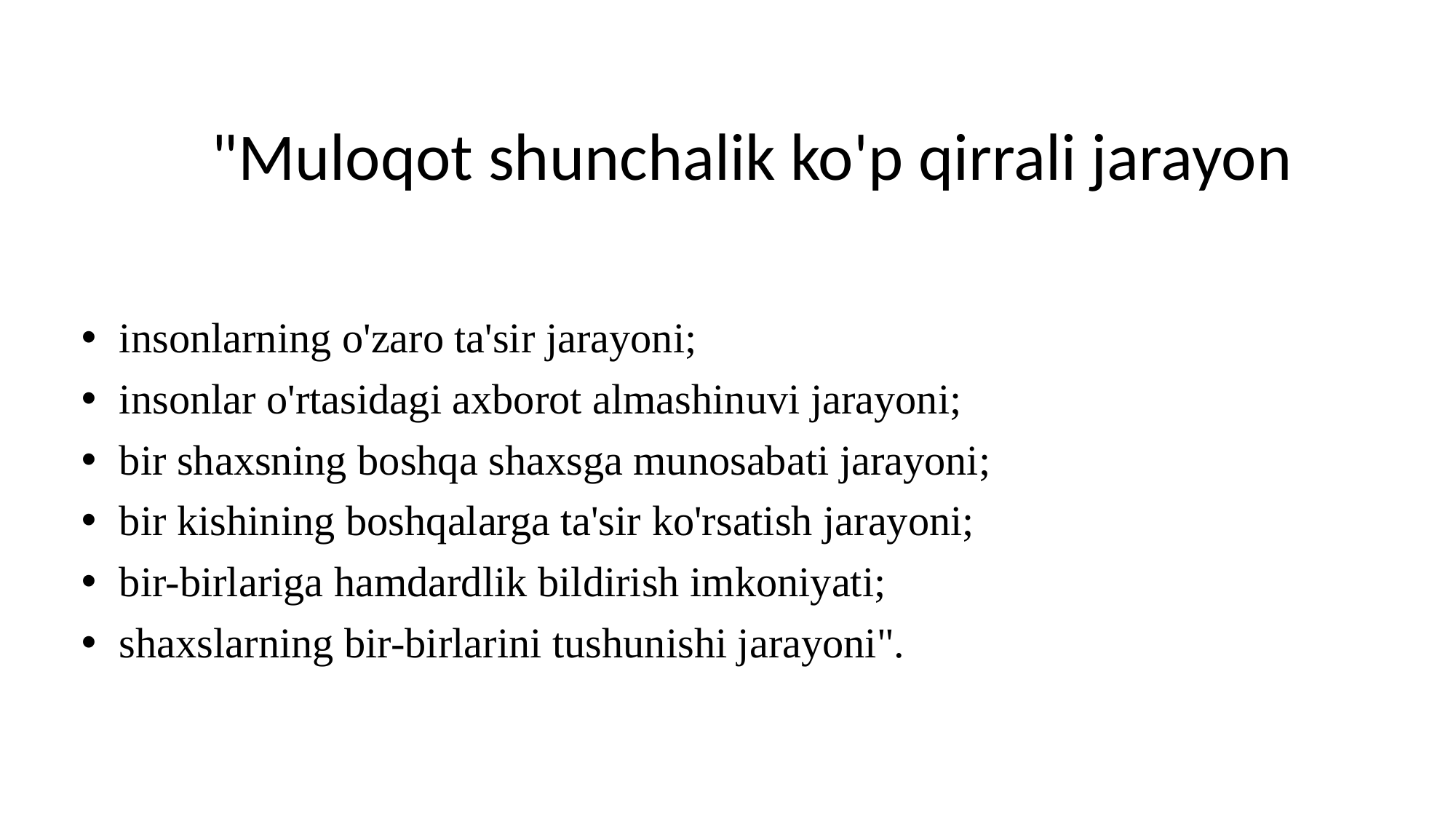

# "Muloqot shunchalik ko'p qirrali jarayon
 insonlarning o'zaro ta'sir jarayoni;
 insonlar o'rtasidagi axborot almashinuvi jarayoni;
 bir shaxsning boshqa shaxsga munosabati jarayoni;
 bir kishining boshqalarga ta'sir ko'rsatish jarayoni;
 bir-birlariga hamdardlik bildirish imkoniyati;
 shaxslarning bir-birlarini tushunishi jarayoni".